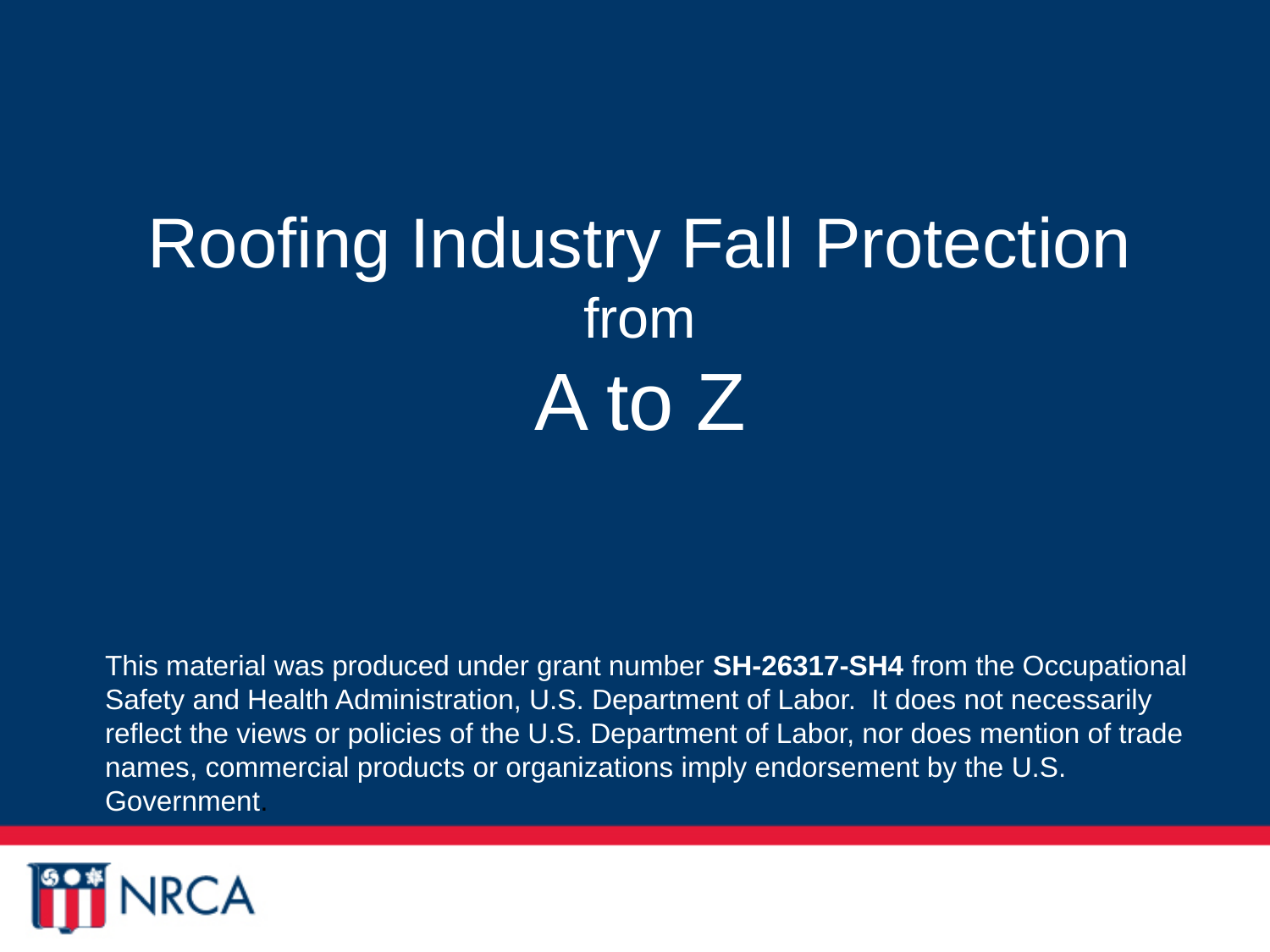

# Roofing Industry Fall Protection from A to Z
This material was produced under grant number SH-26317-SH4 from the Occupational Safety and Health Administration, U.S. Department of Labor.  It does not necessarily reflect the views or policies of the U.S. Department of Labor, nor does mention of trade names, commercial products or organizations imply endorsement by the U.S. Government.

1